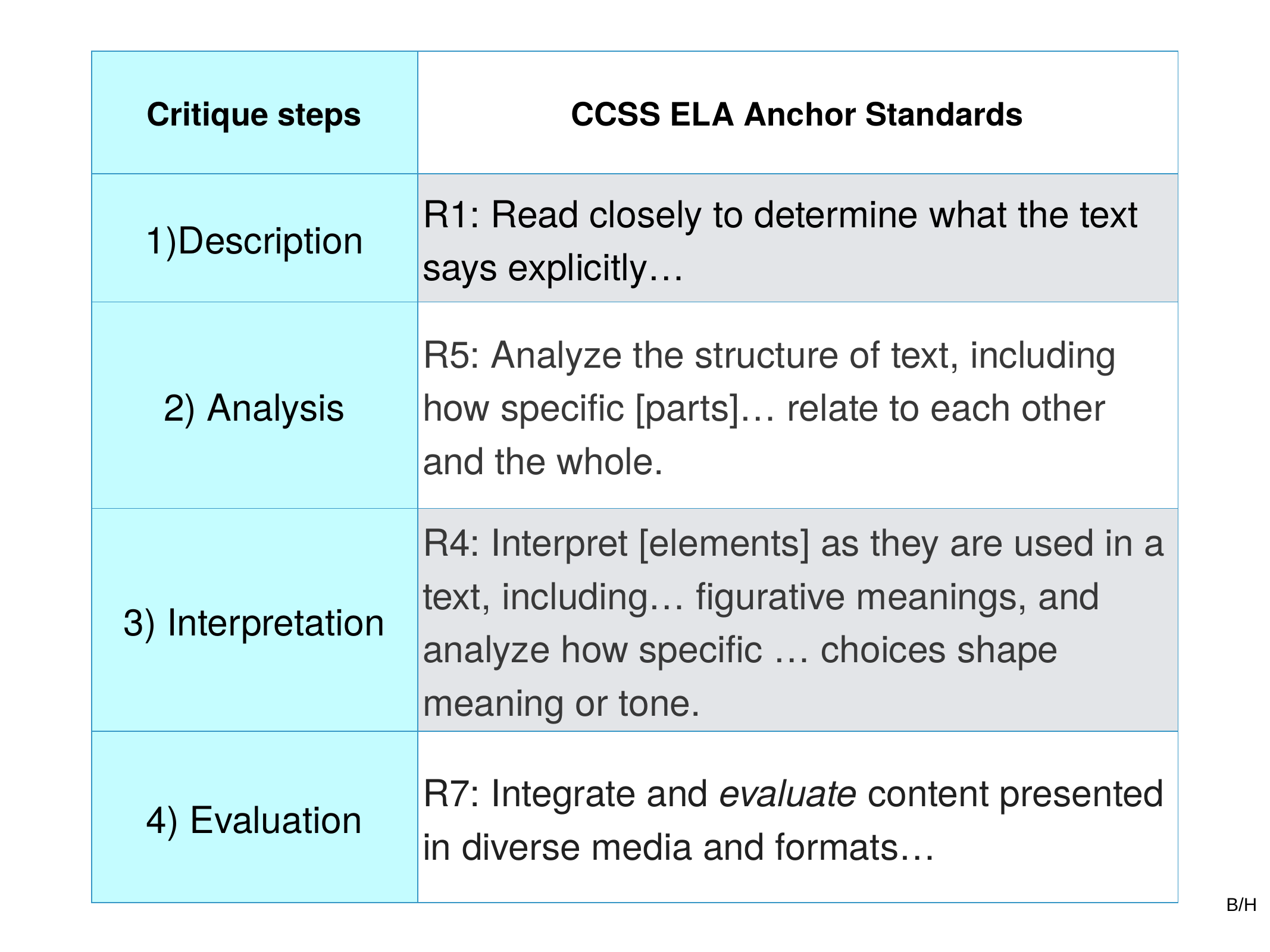

| Critique steps | CCSS ELA Anchor Standards |
| --- | --- |
| 1)Description | R1: Read closely to determine what the text says explicitly… |
| 2) Analysis | R5: Analyze the structure of text, including how specific [parts]… relate to each other and the whole. |
| 3) Interpretation | R4: Interpret [elements] as they are used in a text, including… figurative meanings, and analyze how specific … choices shape meaning or tone. |
| 4) Evaluation | R7: Integrate and evaluate content presented in diverse media and formats… |
B/H